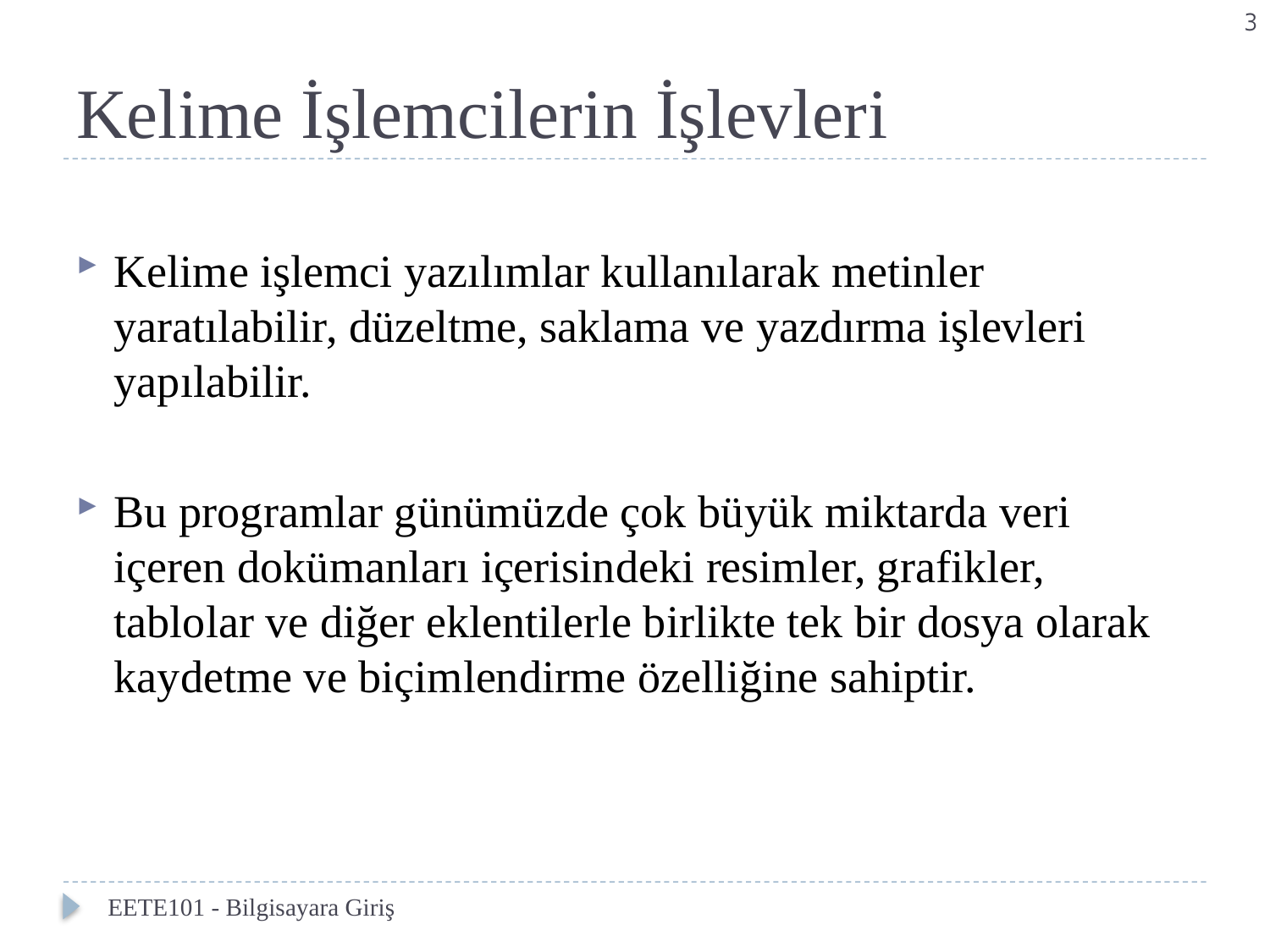

3
# Kelime İşlemcilerin İşlevleri

Kelime işlemci yazılımlar kullanılarak metinler yaratılabilir, düzeltme, saklama ve yazdırma işlevleri yapılabilir.

Bu programlar günümüzde çok büyük miktarda veri içeren dokümanları içerisindeki resimler, grafikler, tablolar ve diğer eklentilerle birlikte tek bir dosya olarak kaydetme ve biçimlendirme özelliğine sahiptir.
EETE101 - Bilgisayara Giriş